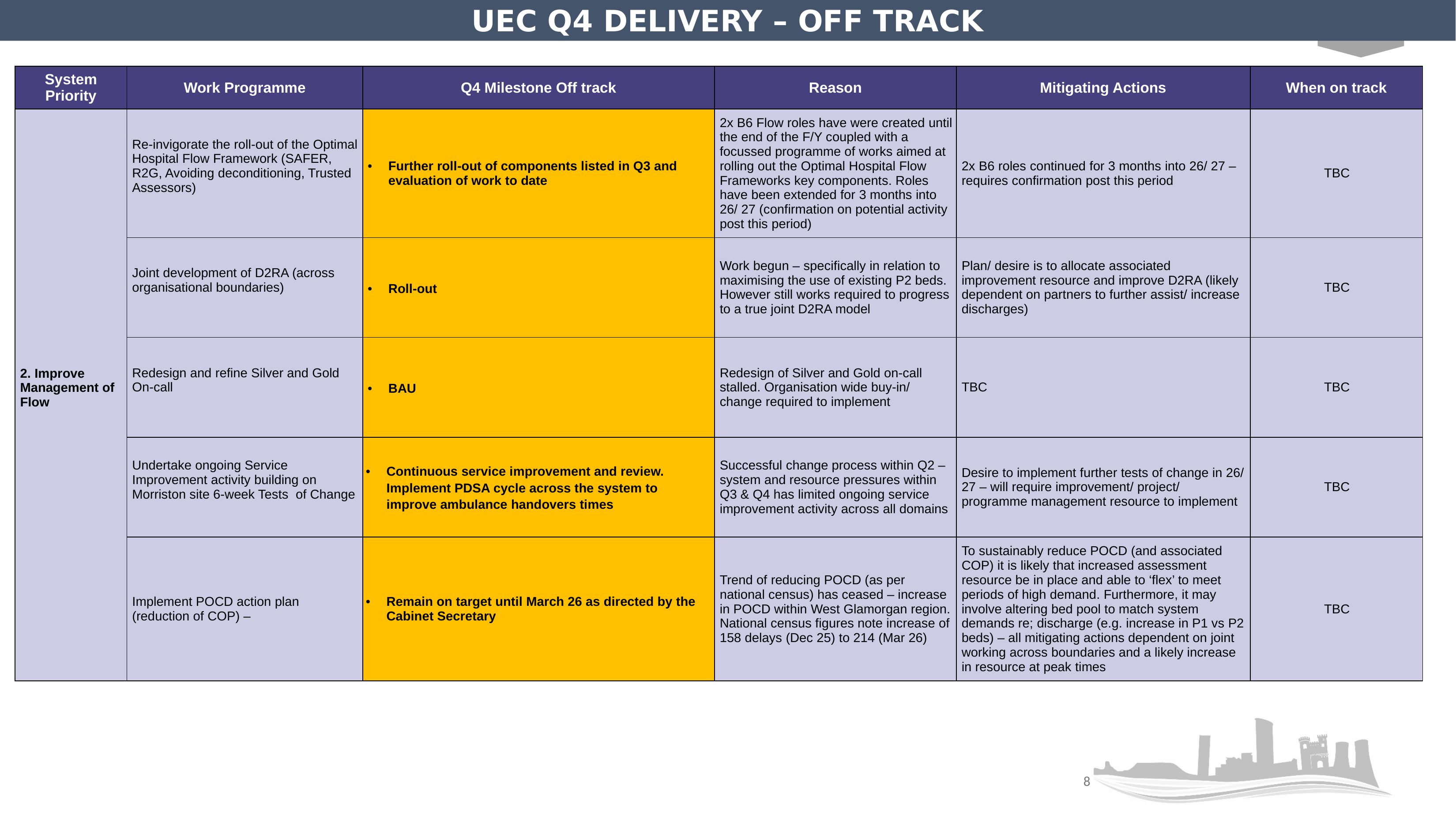

UEC Q4 DELIVERY – OFF TRACK
| System Priority | Work Programme | Q4 Milestone Off track | Reason | Mitigating Actions | When on track |
| --- | --- | --- | --- | --- | --- |
| 2. Improve Management of Flow | Re-invigorate the roll-out of the Optimal Hospital Flow Framework (SAFER, R2G, Avoiding deconditioning, Trusted Assessors) | Further roll-out of components listed in Q3 and evaluation of work to date | 2x B6 Flow roles have were created until the end of the F/Y coupled with a focussed programme of works aimed at rolling out the Optimal Hospital Flow Frameworks key components. Roles have been extended for 3 months into 26/ 27 (confirmation on potential activity post this period) | 2x B6 roles continued for 3 months into 26/ 27 – requires confirmation post this period | TBC |
|  | Joint development of D2RA (across organisational boundaries) | Roll-out | Work begun – specifically in relation to maximising the use of existing P2 beds. However still works required to progress to a true joint D2RA model | Plan/ desire is to allocate associated improvement resource and improve D2RA (likely dependent on partners to further assist/ increase discharges) | TBC |
|  | Redesign and refine Silver and Gold On-call | BAU | Redesign of Silver and Gold on-call stalled. Organisation wide buy-in/ change required to implement | TBC | TBC |
|  | Undertake ongoing Service Improvement activity building on Morriston site 6-week Tests of Change | Continuous service improvement and review. Implement PDSA cycle across the system to improve ambulance handovers times | Successful change process within Q2 – system and resource pressures within Q3 & Q4 has limited ongoing service improvement activity across all domains | Desire to implement further tests of change in 26/ 27 – will require improvement/ project/ programme management resource to implement | TBC |
|  | Implement POCD action plan (reduction of COP) – | Remain on target until March 26 as directed by the Cabinet Secretary | Trend of reducing POCD (as per national census) has ceased – increase in POCD within West Glamorgan region. National census figures note increase of 158 delays (Dec 25) to 214 (Mar 26) | To sustainably reduce POCD (and associated COP) it is likely that increased assessment resource be in place and able to ‘flex’ to meet periods of high demand. Furthermore, it may involve altering bed pool to match system demands re; discharge (e.g. increase in P1 vs P2 beds) – all mitigating actions dependent on joint working across boundaries and a likely increase in resource at peak times | TBC |

8